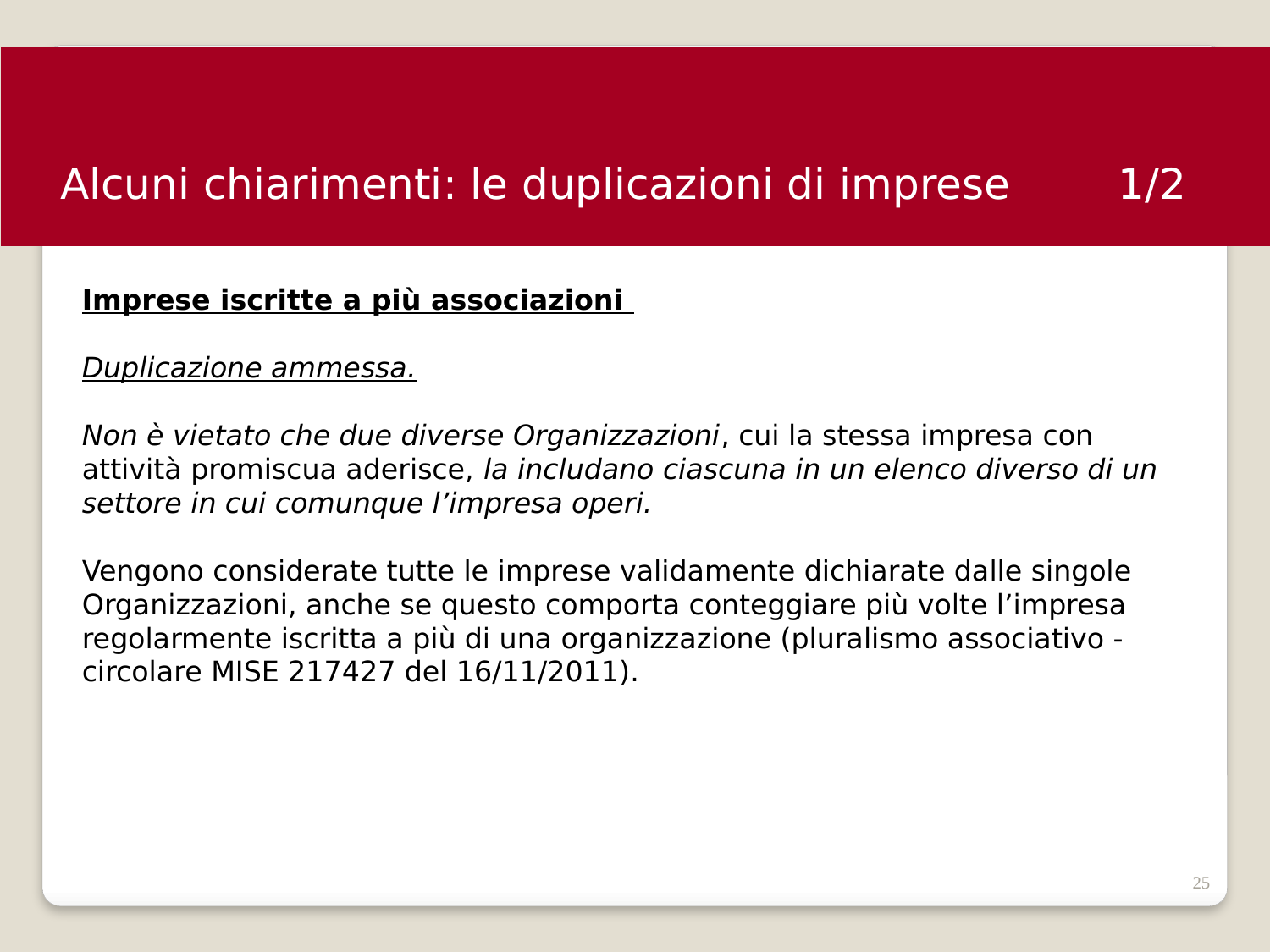

Alcuni chiarimenti: le duplicazioni di imprese        1/2
Imprese iscritte a più associazioni

Duplicazione ammessa.

Non è vietato che due diverse Organizzazioni, cui la stessa impresa con attività promiscua aderisce, la includano ciascuna in un elenco diverso di un settore in cui comunque l’impresa operi.

Vengono considerate tutte le imprese validamente dichiarate dalle singole Organizzazioni, anche se questo comporta conteggiare più volte l’impresa regolarmente iscritta a più di una organizzazione (pluralismo associativo - circolare MISE 217427 del 16/11/2011).
25